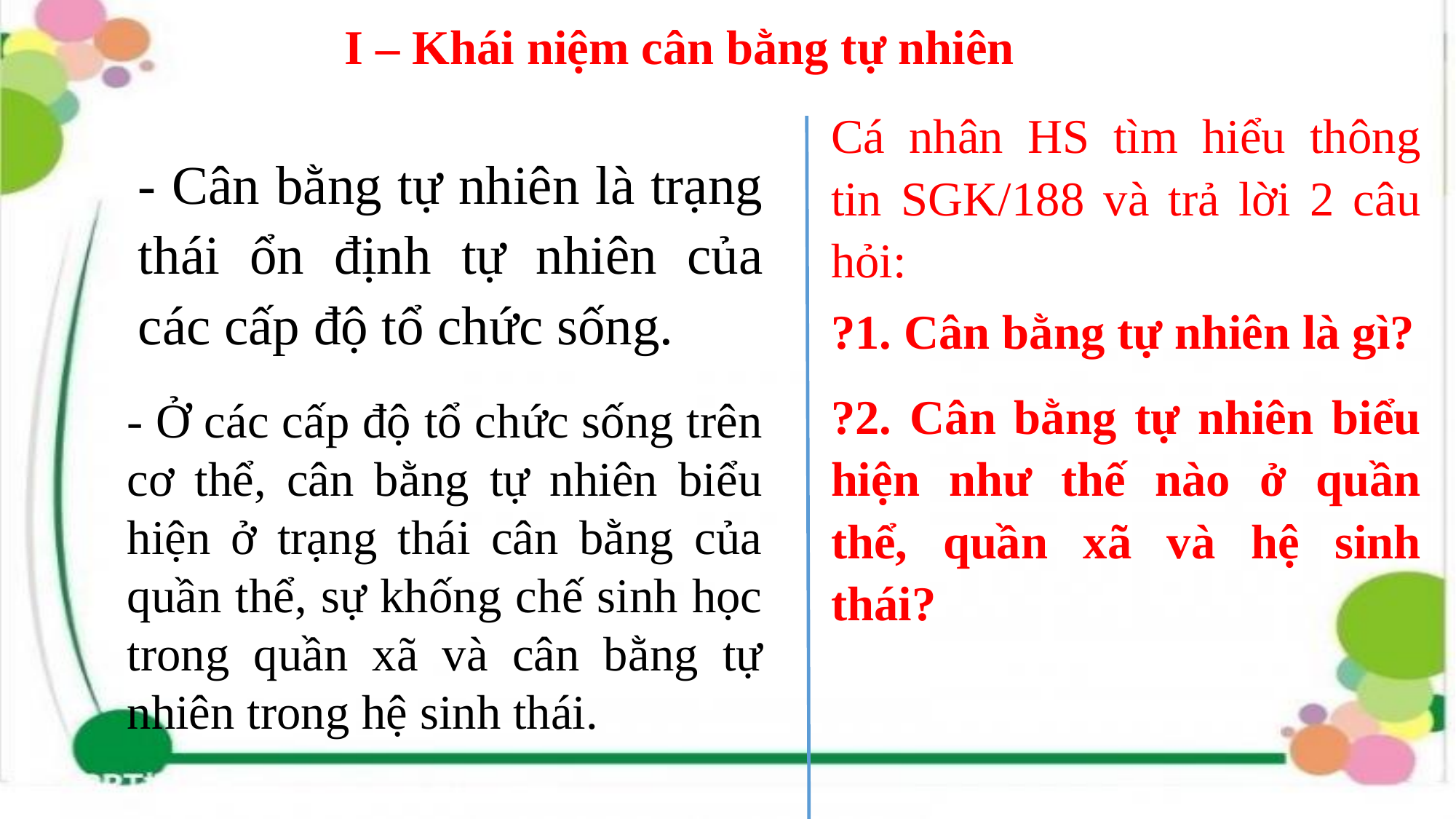

I – Khái niệm cân bằng tự nhiên
Cá nhân HS tìm hiểu thông tin SGK/188 và trả lời 2 câu hỏi:
?1. Cân bằng tự nhiên là gì?
?2. Cân bằng tự nhiên biểu hiện như thế nào ở quần thể, quần xã và hệ sinh thái?
- Cân bằng tự nhiên là trạng thái ổn định tự nhiên của các cấp độ tổ chức sống.
- Ở các cấp độ tổ chức sống trên cơ thể, cân bằng tự nhiên biểu hiện ở trạng thái cân bằng của quần thể, sự khống chế sinh học trong quần xã và cân bằng tự nhiên trong hệ sinh thái.